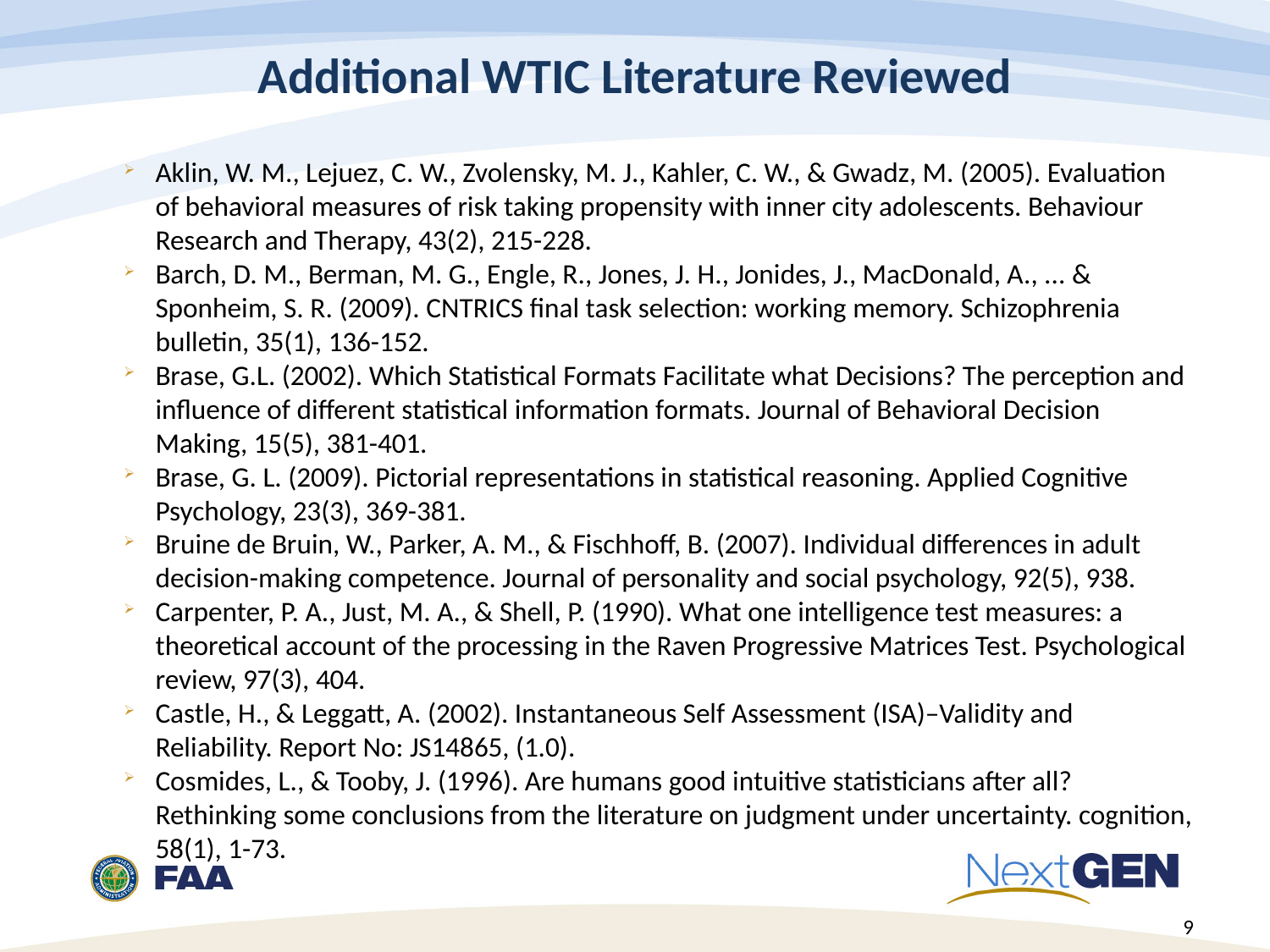

# Additional WTIC Literature Reviewed
Aklin, W. M., Lejuez, C. W., Zvolensky, M. J., Kahler, C. W., & Gwadz, M. (2005). Evaluation of behavioral measures of risk taking propensity with inner city adolescents. Behaviour Research and Therapy, 43(2), 215-228.
Barch, D. M., Berman, M. G., Engle, R., Jones, J. H., Jonides, J., MacDonald, A., ... & Sponheim, S. R. (2009). CNTRICS final task selection: working memory. Schizophrenia bulletin, 35(1), 136-152.
Brase, G.L. (2002). Which Statistical Formats Facilitate what Decisions? The perception and influence of different statistical information formats. Journal of Behavioral Decision Making, 15(5), 381-401.
Brase, G. L. (2009). Pictorial representations in statistical reasoning. Applied Cognitive Psychology, 23(3), 369-381.
Bruine de Bruin, W., Parker, A. M., & Fischhoff, B. (2007). Individual differences in adult decision-making competence. Journal of personality and social psychology, 92(5), 938.
Carpenter, P. A., Just, M. A., & Shell, P. (1990). What one intelligence test measures: a theoretical account of the processing in the Raven Progressive Matrices Test. Psychological review, 97(3), 404.
Castle, H., & Leggatt, A. (2002). Instantaneous Self Assessment (ISA)–Validity and Reliability. Report No: JS14865, (1.0).
Cosmides, L., & Tooby, J. (1996). Are humans good intuitive statisticians after all? Rethinking some conclusions from the literature on judgment under uncertainty. cognition, 58(1), 1-73.

9